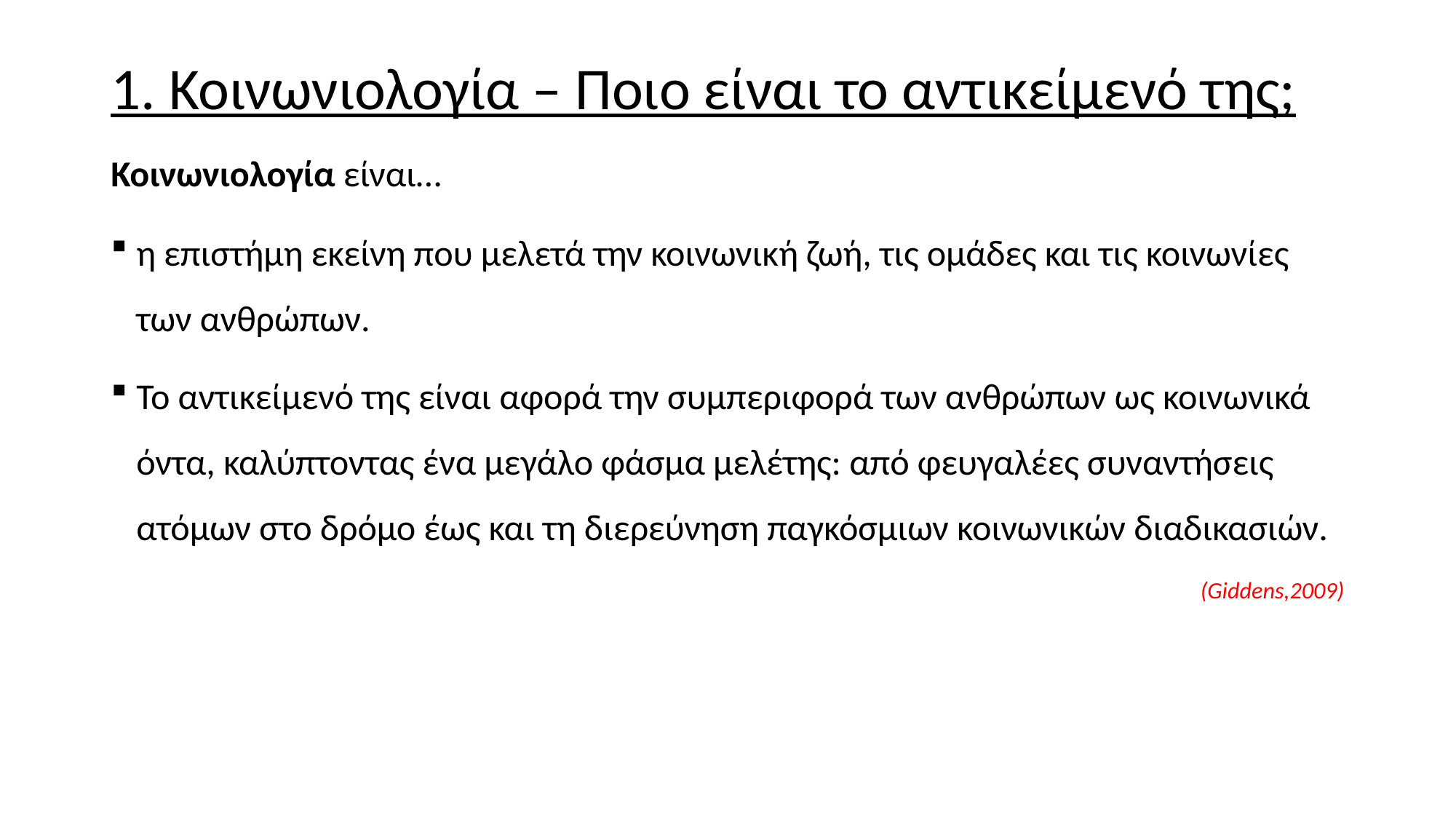

# 1. Κοινωνιολογία – Ποιο είναι το αντικείμενό της;
Κοινωνιολογία είναι…
η επιστήμη εκείνη που μελετά την κοινωνική ζωή, τις ομάδες και τις κοινωνίες των ανθρώπων.
Το αντικείμενό της είναι αφορά την συμπεριφορά των ανθρώπων ως κοινωνικά όντα, καλύπτοντας ένα μεγάλο φάσμα μελέτης: από φευγαλέες συναντήσεις ατόμων στο δρόμο έως και τη διερεύνηση παγκόσμιων κοινωνικών διαδικασιών.
(Giddens,2009)